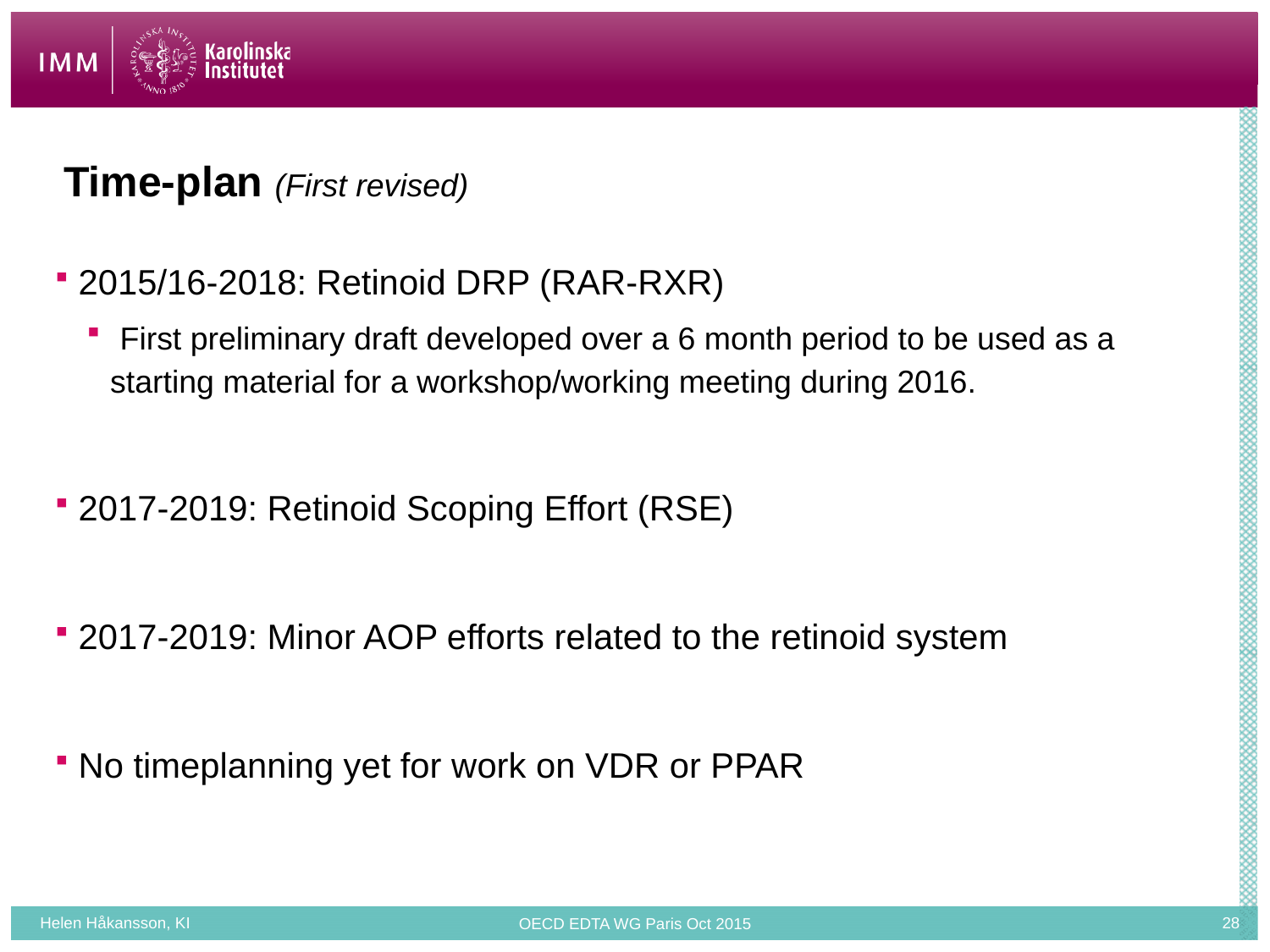

# Time-plan (First revised)
2015/16-2018: Retinoid DRP (RAR-RXR)
 First preliminary draft developed over a 6 month period to be used as a starting material for a workshop/working meeting during 2016.

2017-2019: Retinoid Scoping Effort (RSE)

2017-2019: Minor AOP efforts related to the retinoid system

No timeplanning yet for work on VDR or PPAR

Helen Håkansson, KI
OECD EDTA WG Paris Oct 2015
28